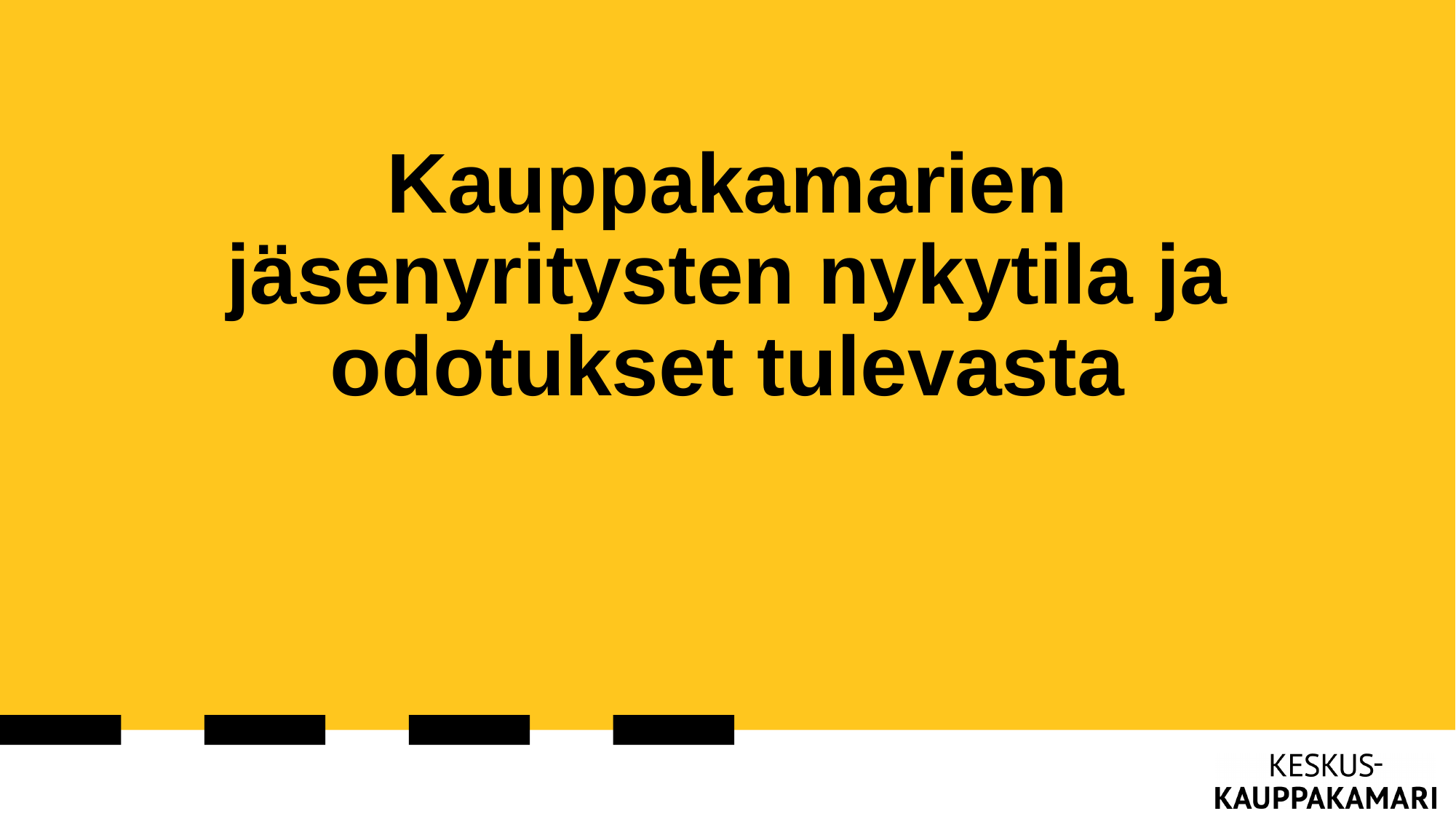

# Kauppakamarien jäsenyritysten nykytila ja odotukset tulevasta